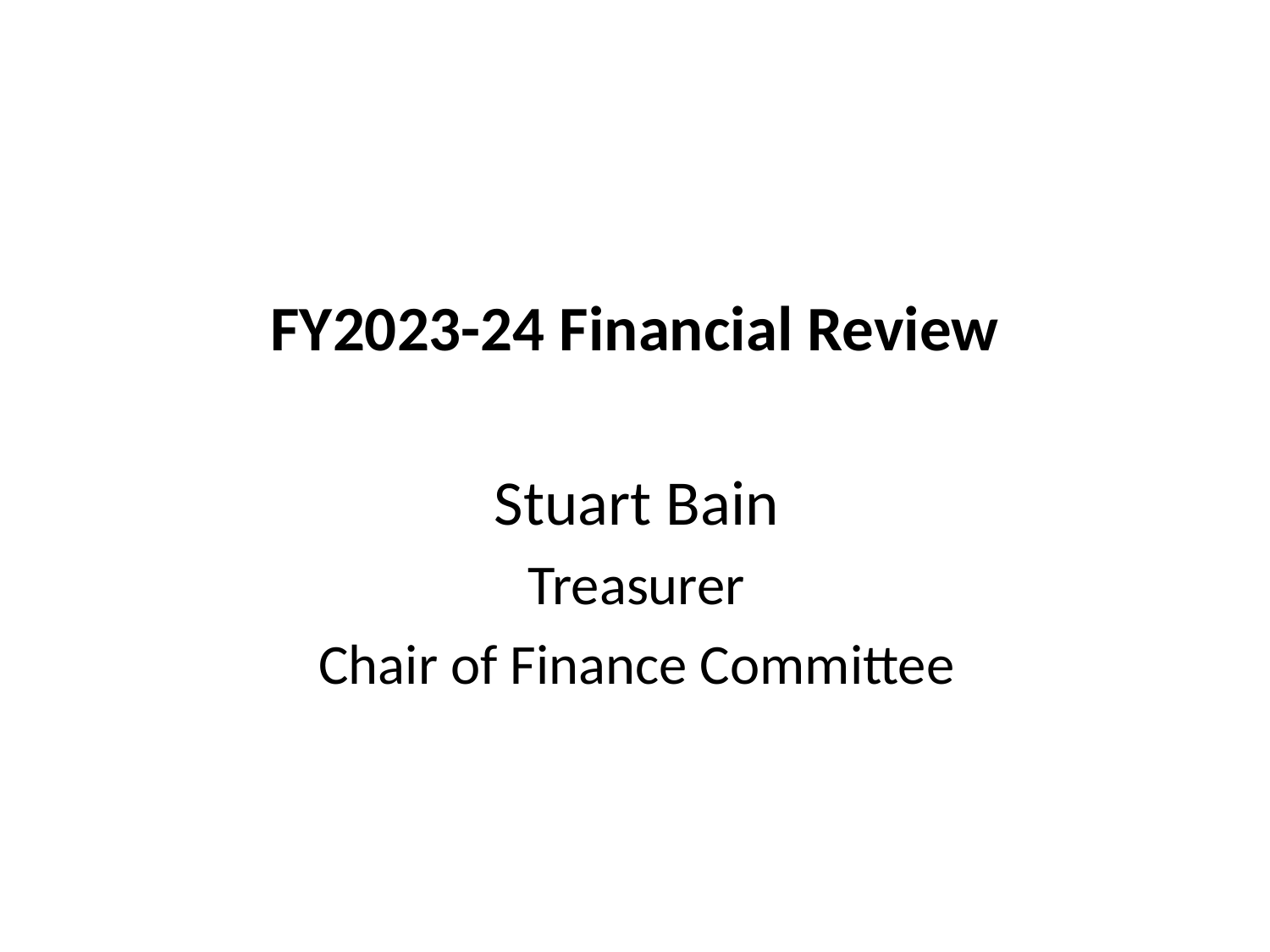

# FY2023-24 Financial Review
Stuart Bain
Treasurer
Chair of Finance Committee